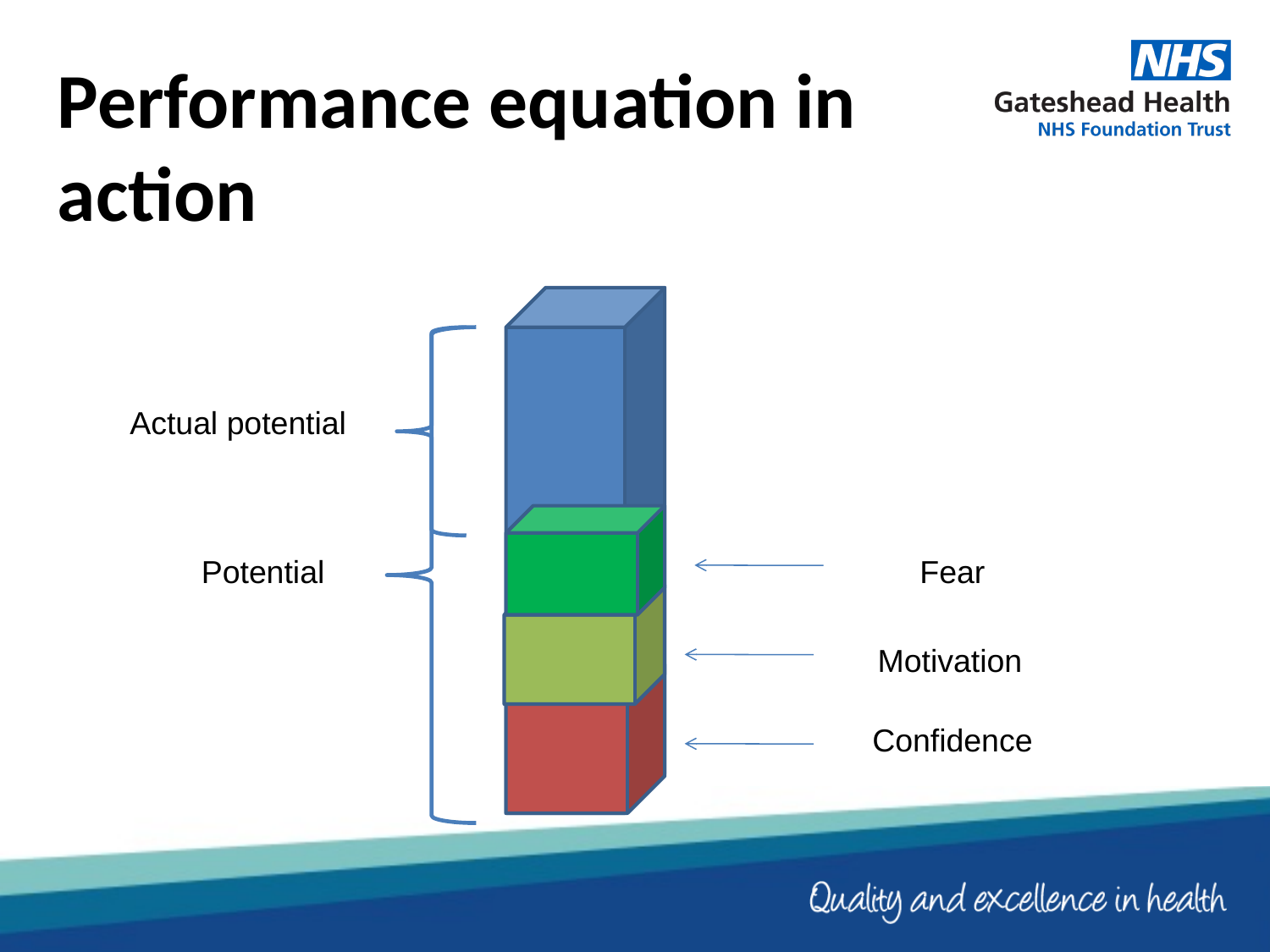

# Performance equation in action

Actual potential

Potential

Fear

Motivation

Confidence